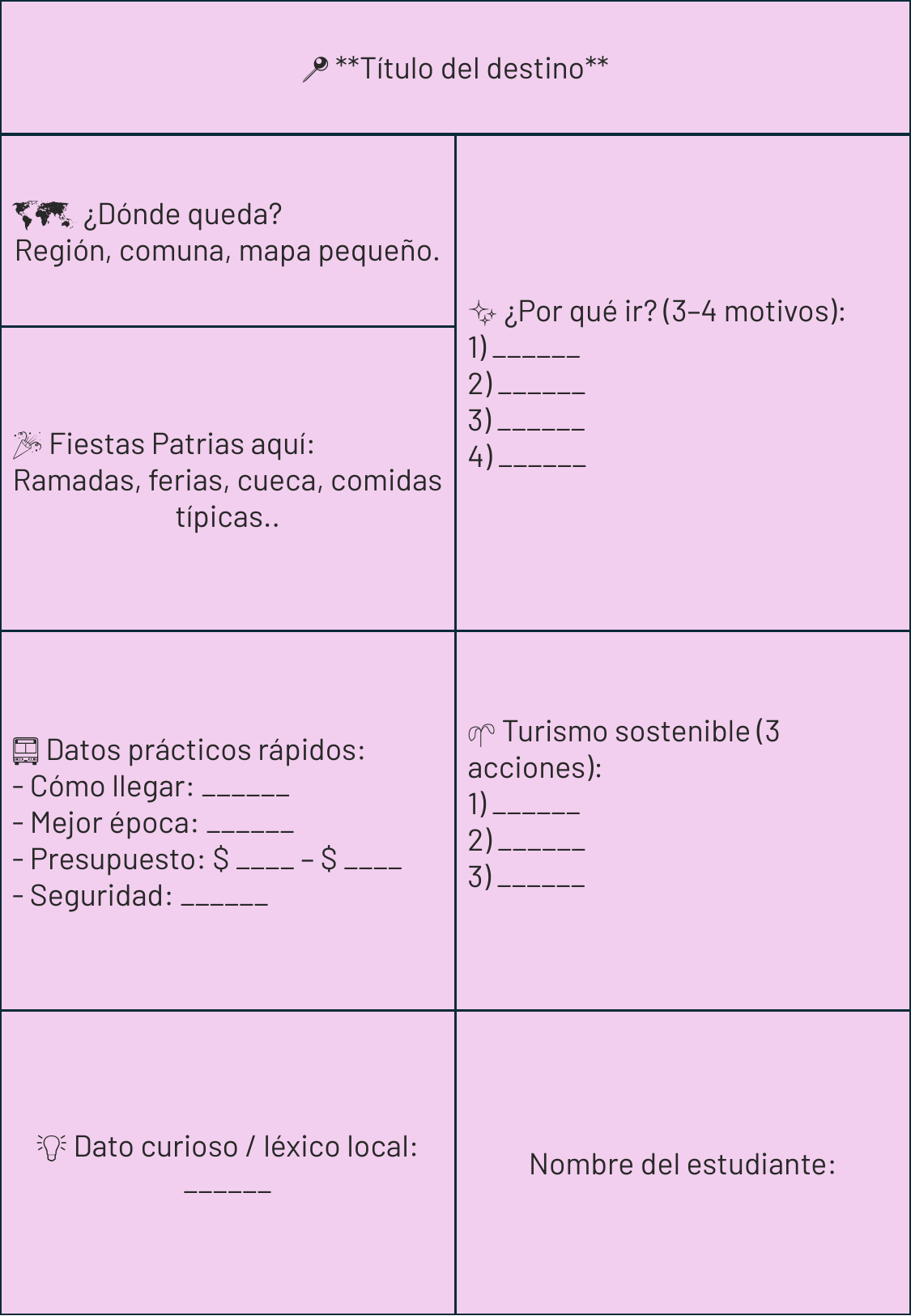

📍 **Título del destino**
✨ ¿Por qué ir? (3–4 motivos):
1) ______
2) ______
3) ______
4) ______
🗺️ ¿Dónde queda?
Región, comuna, mapa pequeño.
🎉 Fiestas Patrias aquí:
Ramadas, ferias, cueca, comidas típicas..
🌱 Turismo sostenible (3 acciones):
1) ______
2) ______
3) ______

🚍 Datos prácticos rápidos:
- Cómo llegar: ______
- Mejor época: ______
- Presupuesto: $ ____ – $ ____
- Seguridad: ______
💡 Dato curioso / léxico local: ______
Nombre del estudiante: